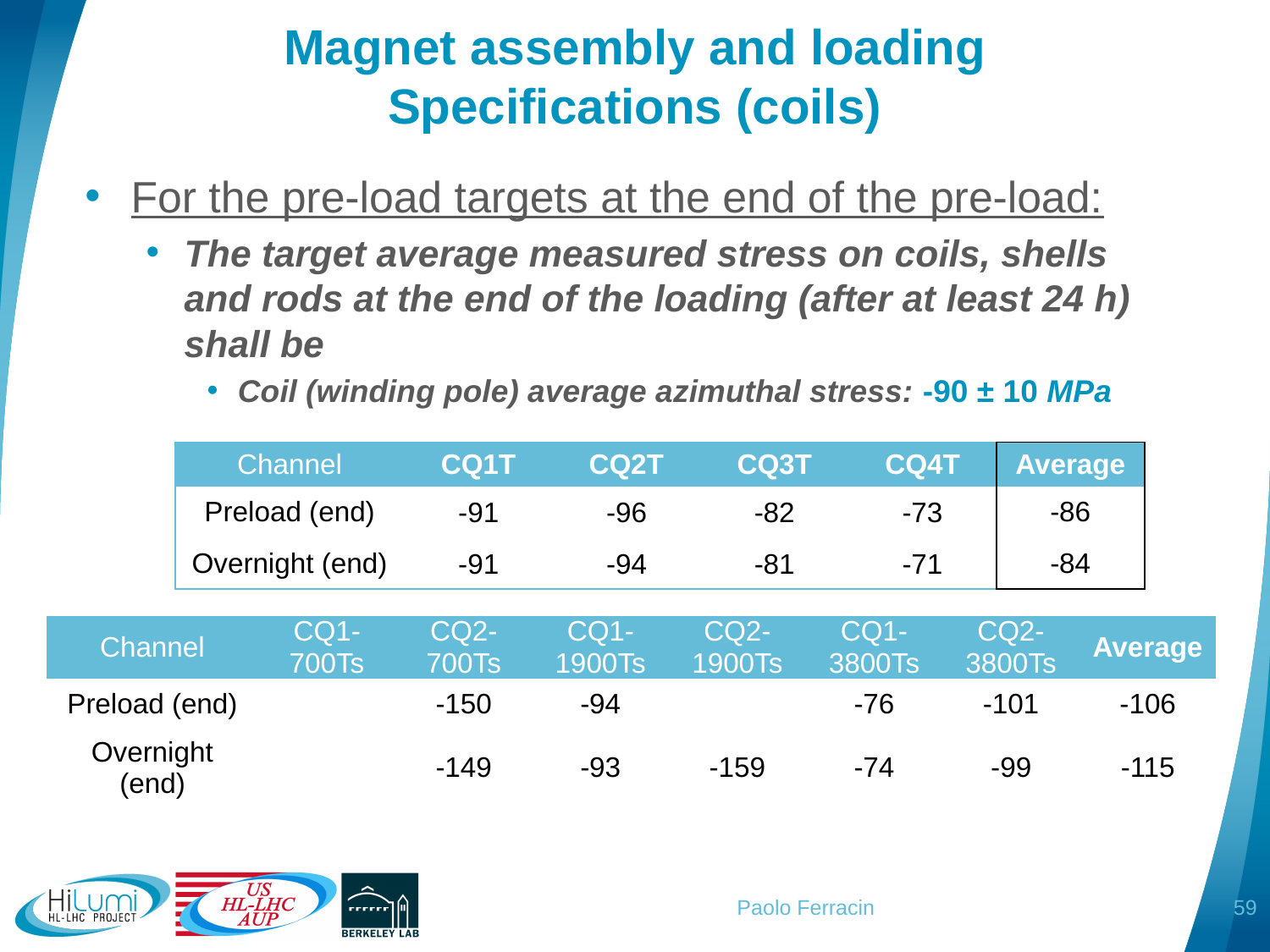

# Magnet assembly and loading Specifications (coils)
For the pre-load targets at the end of the pre-load:
The target average measured stress on coils, shells and rods at the end of the loading (after at least 24 h) shall be
Coil (winding pole) average azimuthal stress: -90 ± 10 MPa

| Channel | CQ1T | CQ2T | CQ3T | CQ4T | Average |
| --- | --- | --- | --- | --- | --- |
| Preload (end) | -91 | -96 | -82 | -73 | -86 |
| Overnight (end) | -91 | -94 | -81 | -71 | -84 |
| Channel | CQ1-700Ts | CQ2-700Ts | CQ1-1900Ts | CQ2-1900Ts | CQ1-3800Ts | CQ2-3800Ts | Average |
| --- | --- | --- | --- | --- | --- | --- | --- |
| Preload (end) |  | -150 | -94 |  | -76 | -101 | -106 |
| Overnight (end) |  | -149 | -93 | -159 | -74 | -99 | -115 |
59
Paolo Ferracin